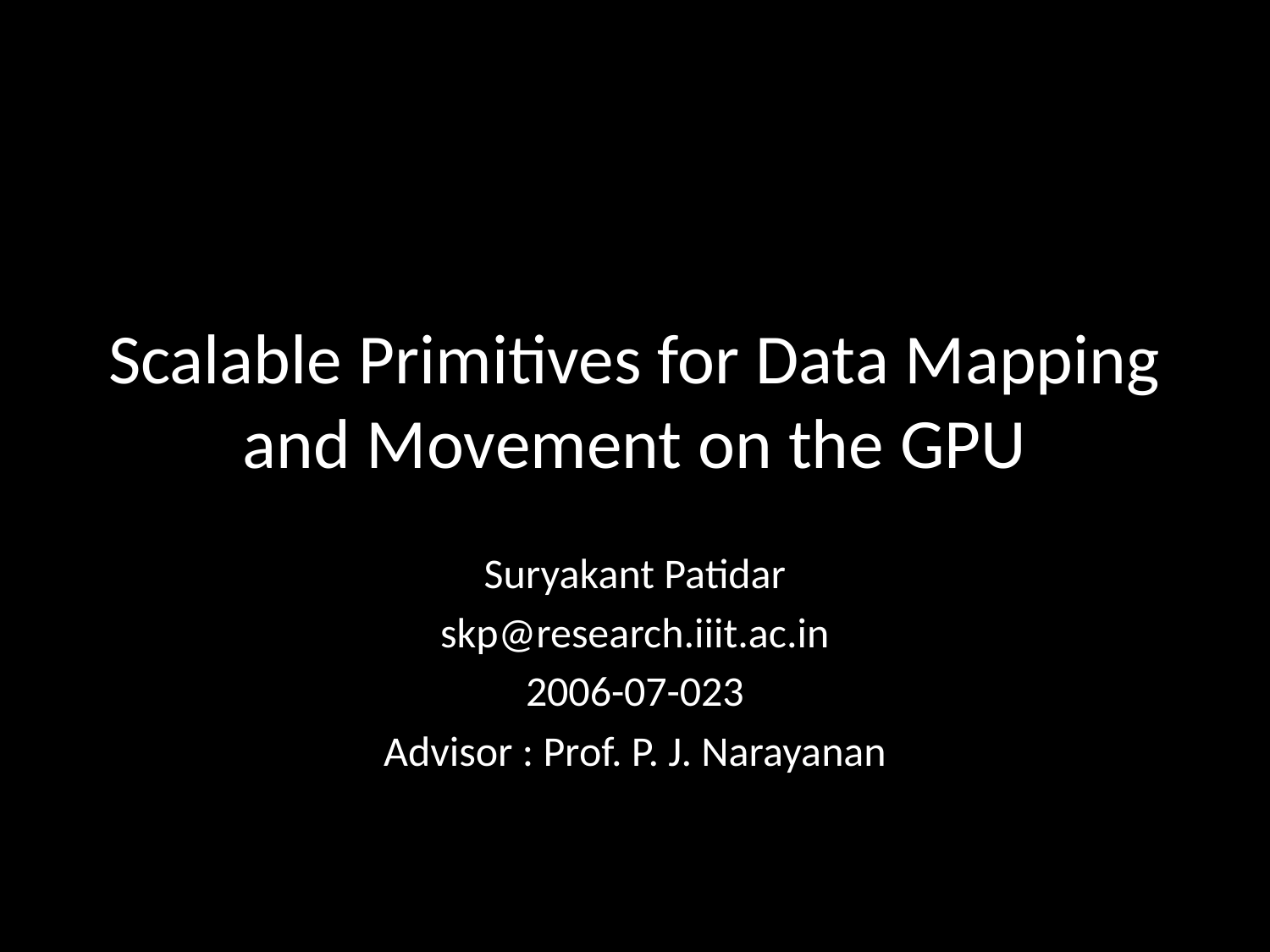

# Scalable Primitives for Data Mapping and Movement on the GPU
Suryakant Patidar
skp@research.iiit.ac.in
2006-07-023
Advisor : Prof. P. J. Narayanan